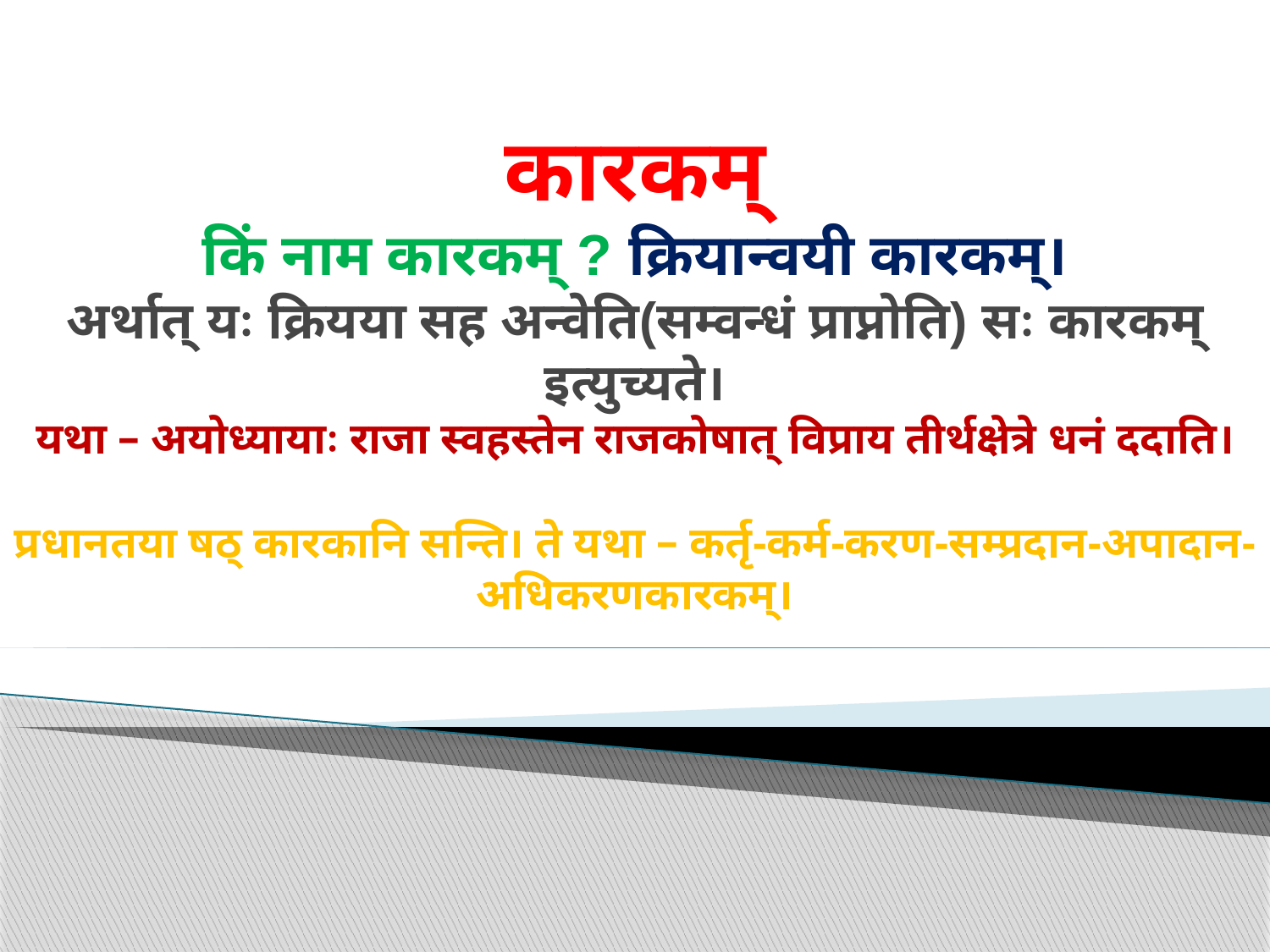

# कारकम् किं नाम कारकम् ? क्रियान्वयी कारकम्। अर्थात् यः क्रियया सह अन्वेति(सम्वन्धं प्राप्नोति) सः कारकम् इत्युच्यते। यथा – अयोध्यायाः राजा स्वहस्तेन राजकोषात् विप्राय तीर्थक्षेत्रे धनं ददाति। प्रधानतया षठ् कारकानि सन्ति। ते यथा – कर्तृ-कर्म-करण-सम्प्रदान-अपादान-अधिकरणकारकम्।